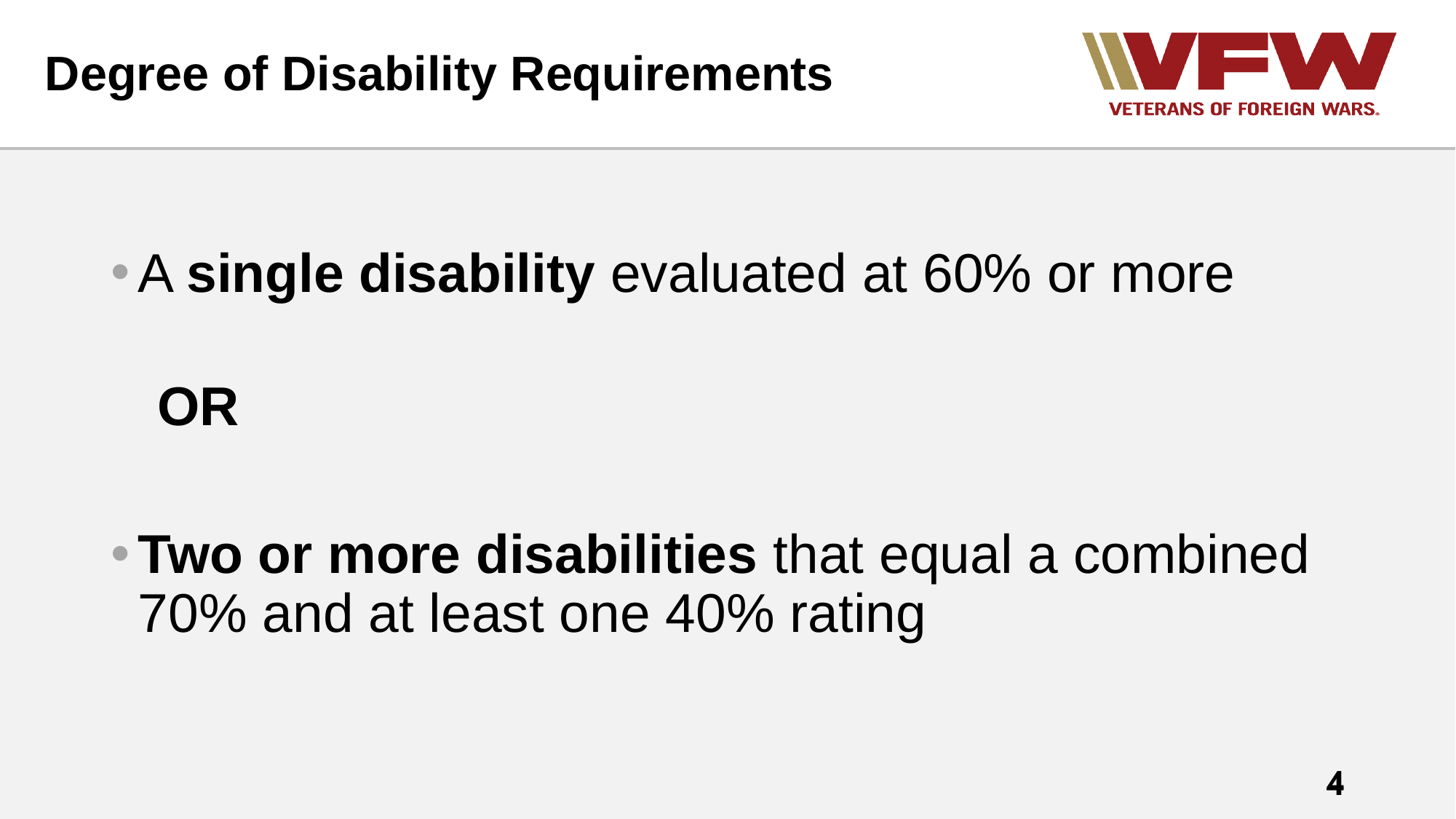

# Degree of Disability Requirements

A single disability evaluated at 60% or more

OR

Two or more disabilities that equal a combined 70% and at least one 40% rating

4
4